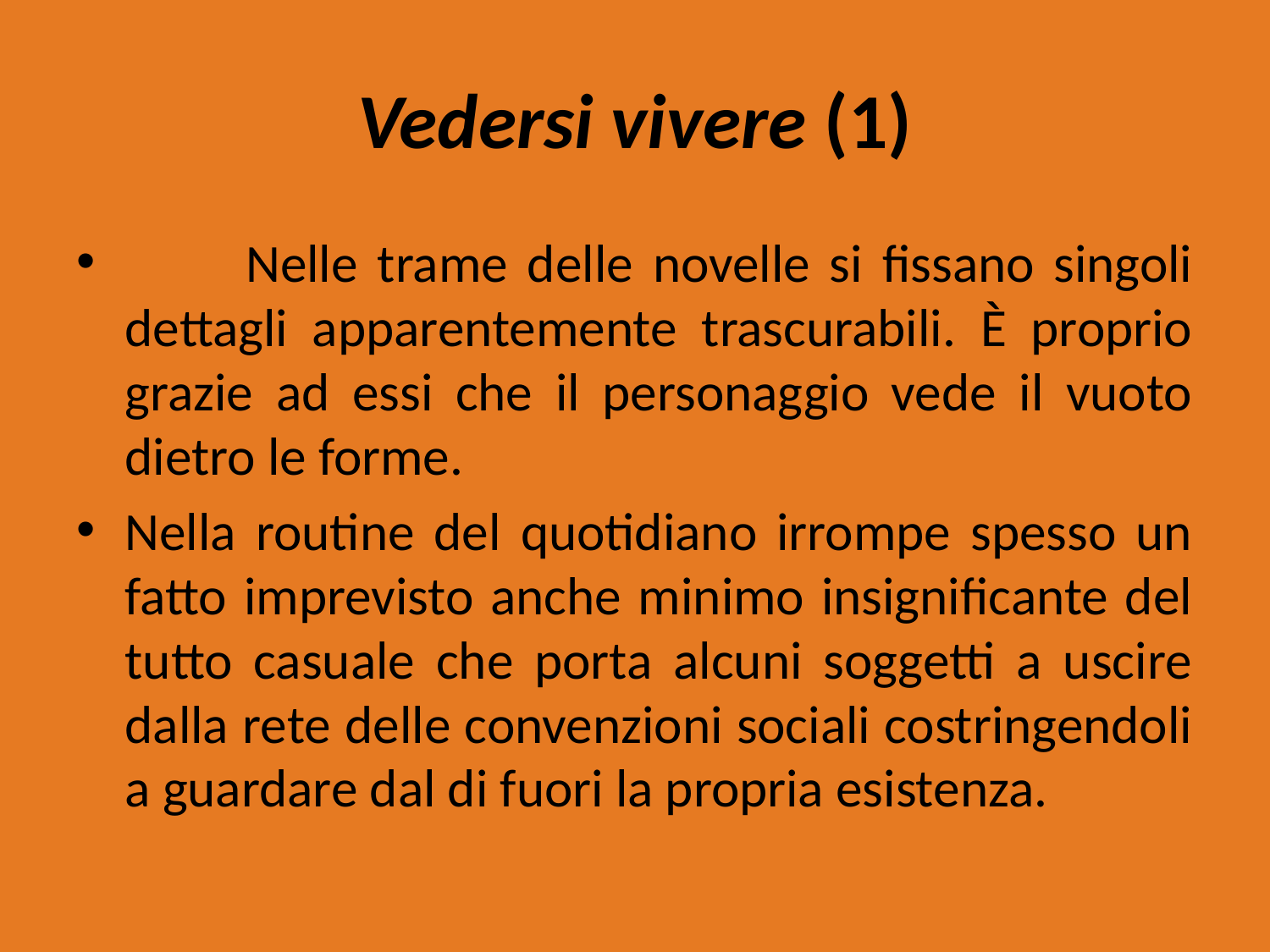

# Vedersi vivere (1)
	Nelle trame delle novelle si fissano singoli dettagli apparentemente trascurabili. È proprio grazie ad essi che il personaggio vede il vuoto dietro le forme.
Nella routine del quotidiano irrompe spesso un fatto imprevisto anche minimo insignificante del tutto casuale che porta alcuni soggetti a uscire dalla rete delle convenzioni sociali costringendoli a guardare dal di fuori la propria esistenza.